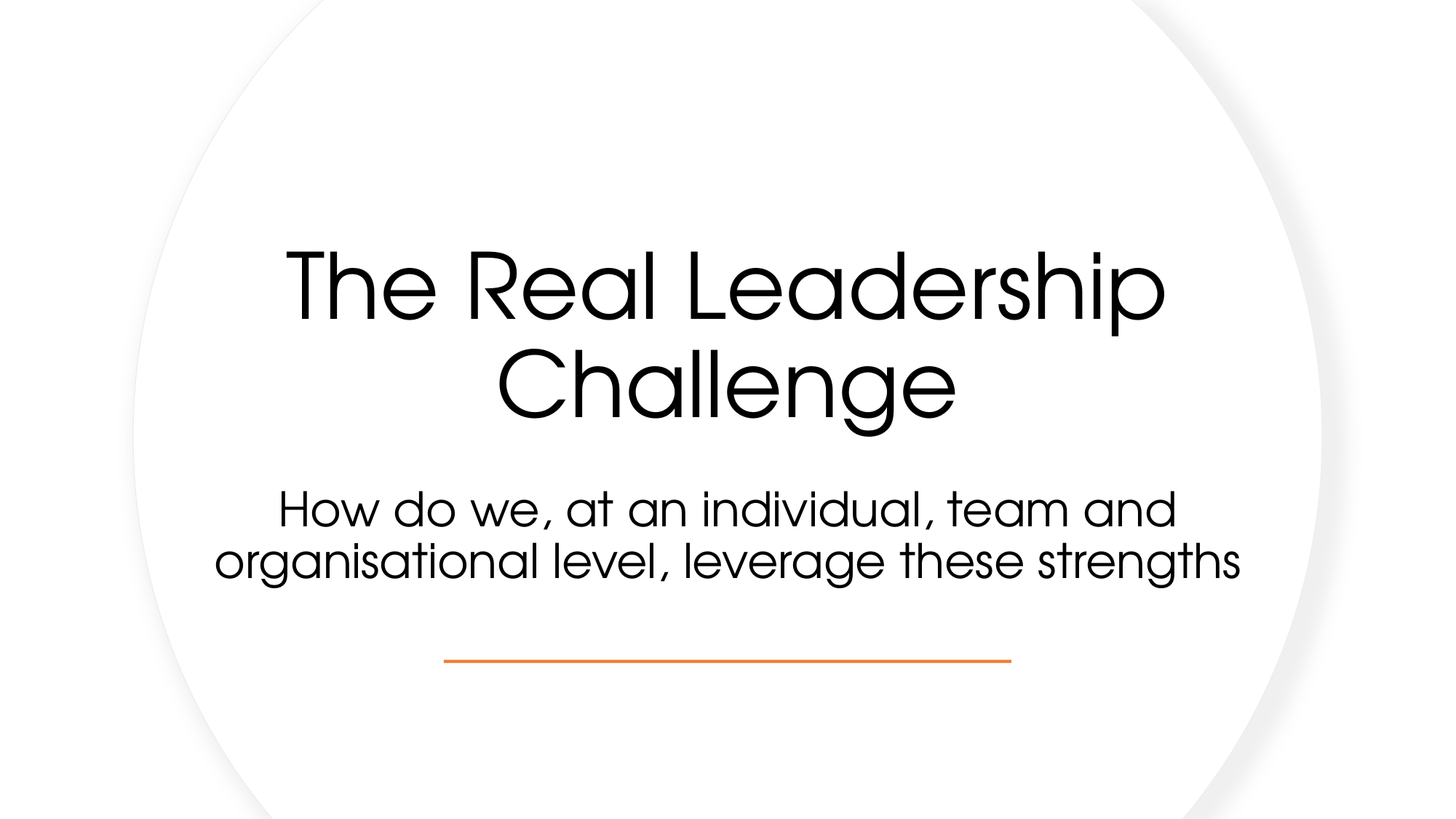

# The Real Leadership Challenge
How do we, at an individual, team and organisational level, leverage these strengths